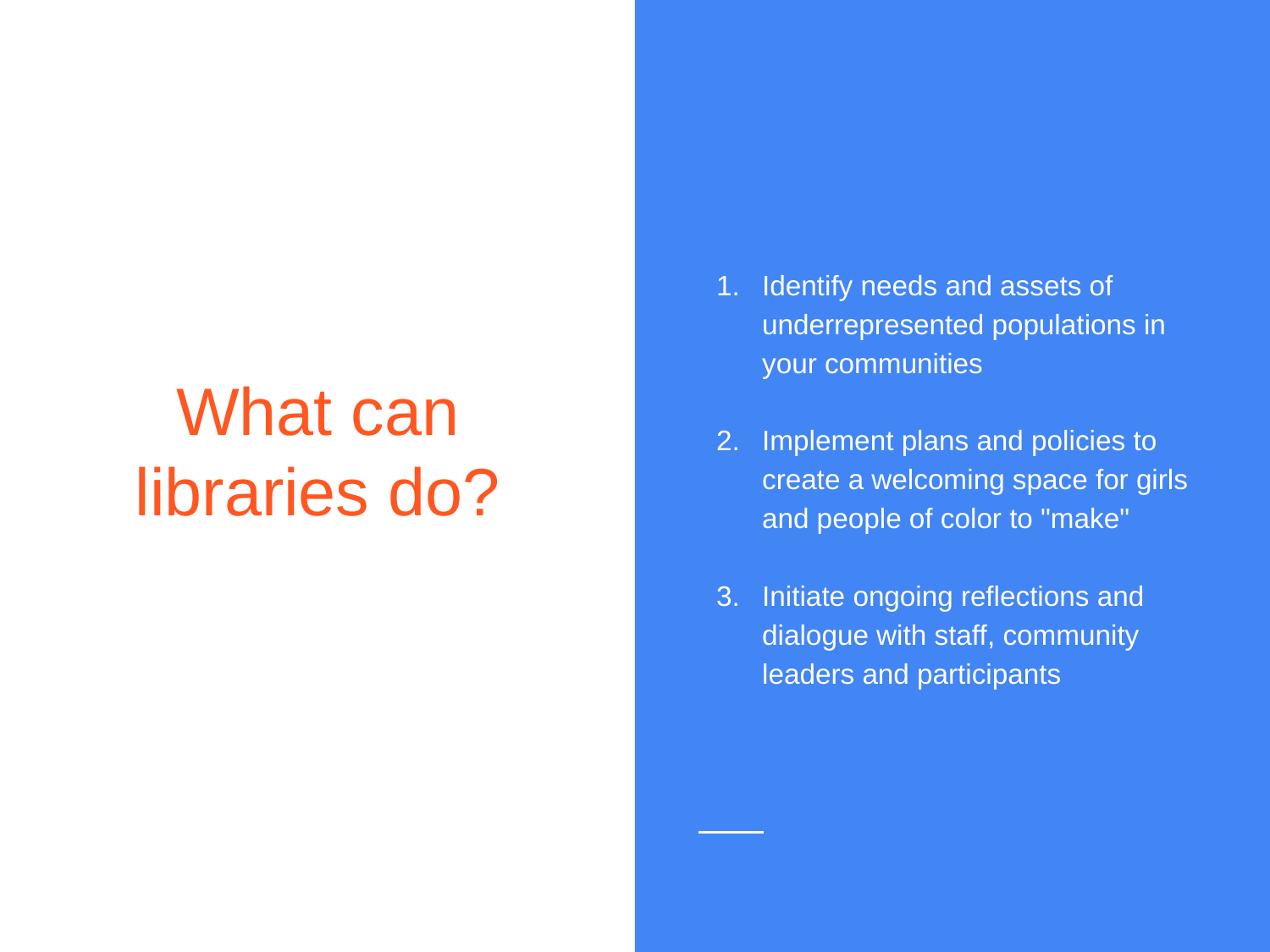

Identify needs and assets of underrepresented populations in your communities

Implement plans and policies to create a welcoming space for girls and people of color to "make"

Initiate ongoing reflections and dialogue with staff, community leaders and participants
# What can libraries do?